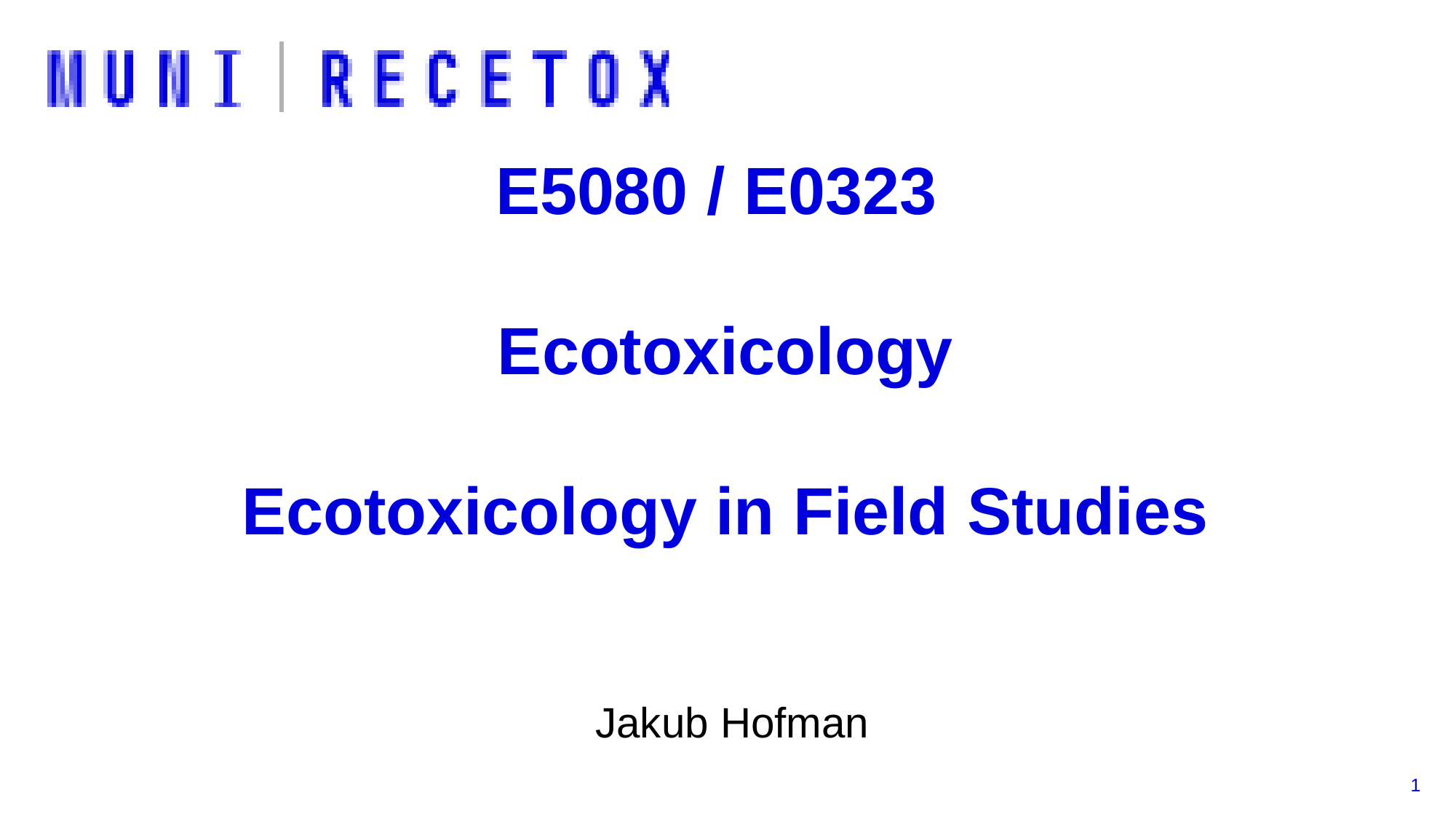

# E5080 / E0323 Ecotoxicology Ecotoxicology in Field Studies
Jakub Hofman
1